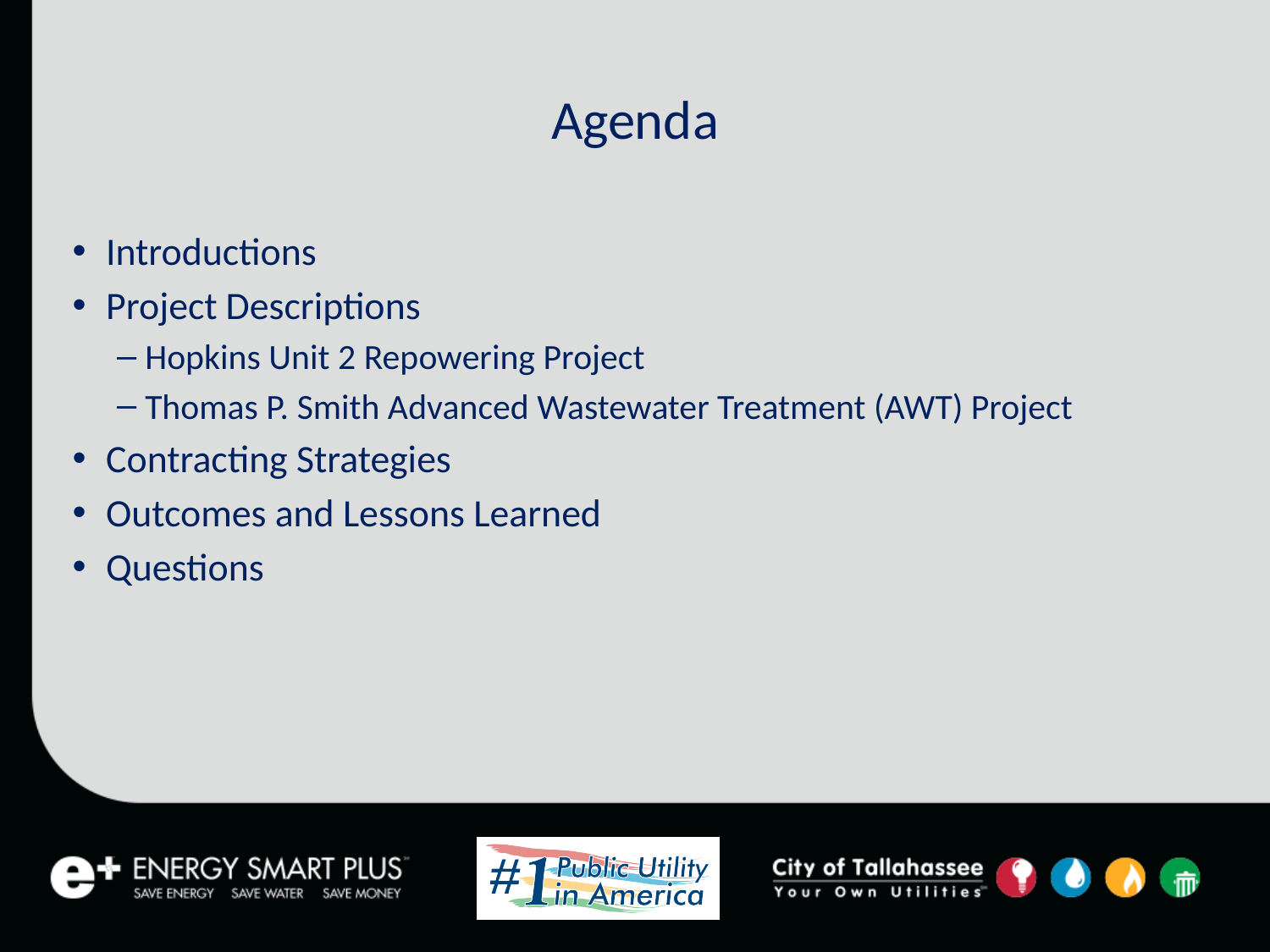

# Agenda
Introductions
Project Descriptions
Hopkins Unit 2 Repowering Project
Thomas P. Smith Advanced Wastewater Treatment (AWT) Project
Contracting Strategies
Outcomes and Lessons Learned
Questions